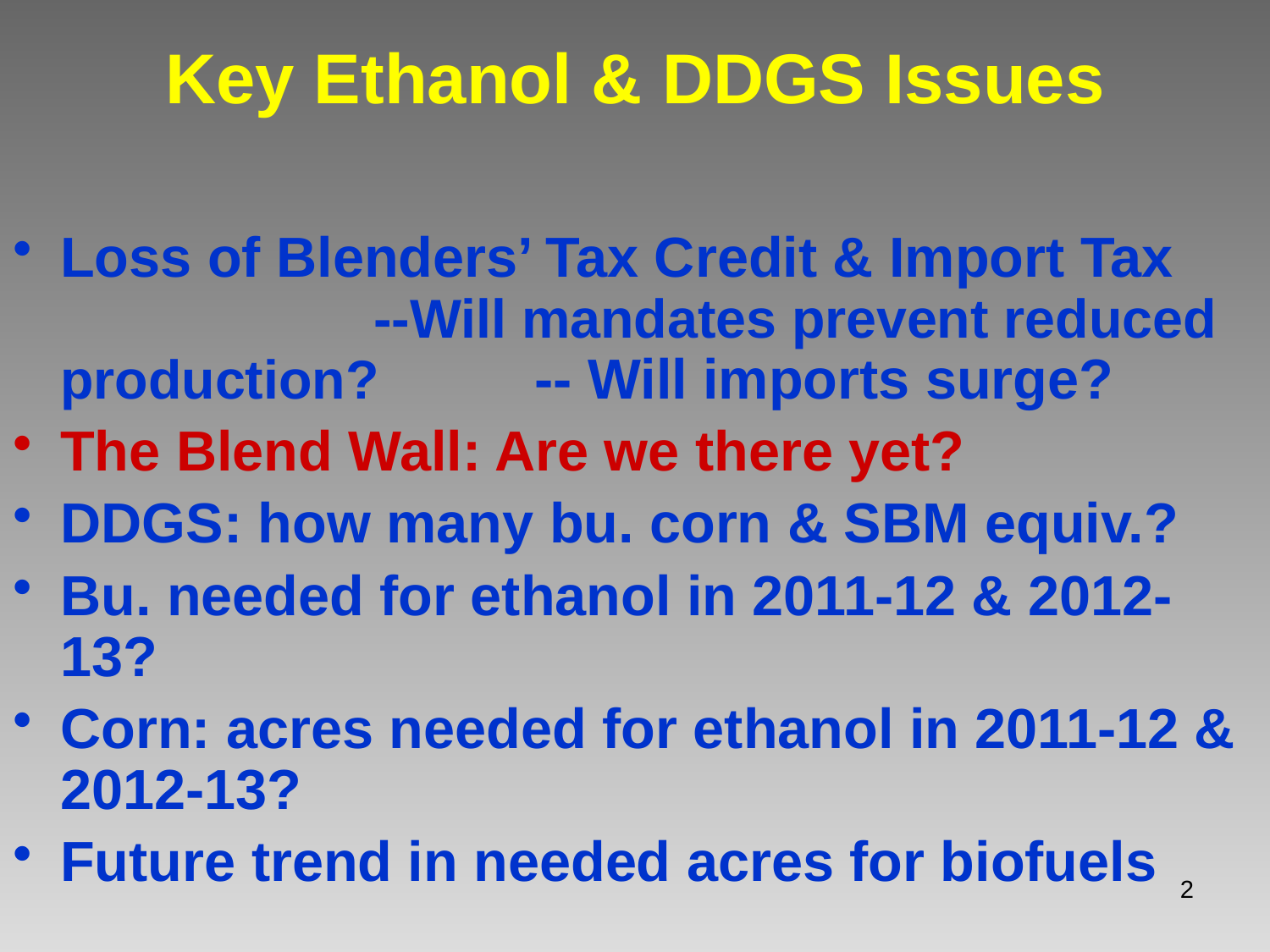

# Key Ethanol & DDGS Issues
Loss of Blenders’ Tax Credit & Import Tax                          --Will mandates prevent reduced production?          -- Will imports surge?
The Blend Wall: Are we there yet?
DDGS: how many bu. corn & SBM equiv.?
Bu. needed for ethanol in 2011-12 & 2012-13?
Corn: acres needed for ethanol in 2011-12 & 2012-13?
Future trend in needed acres for biofuels
2